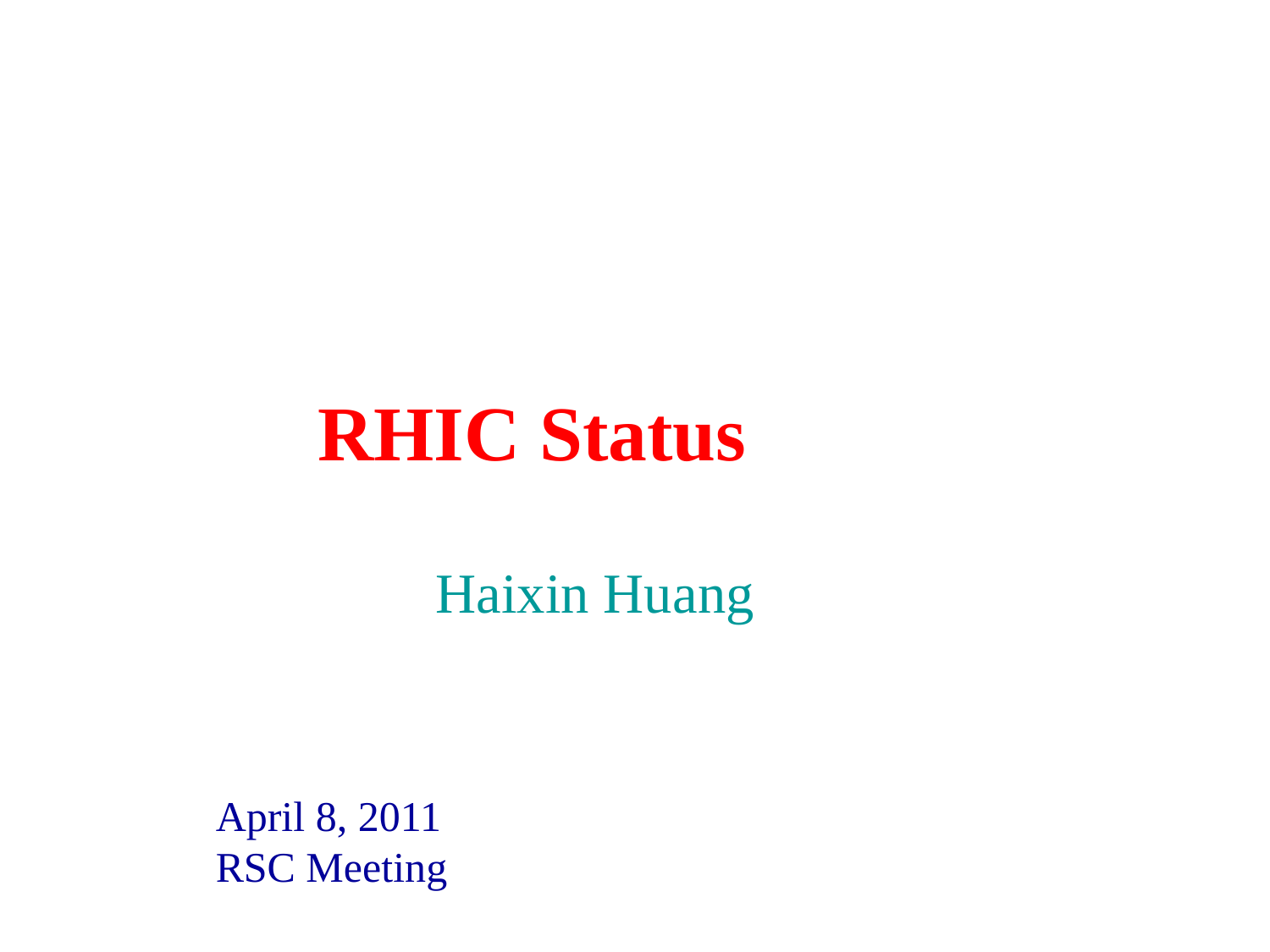

# RHIC Status

Haixin Huang

April 8, 2011
RSC Meeting